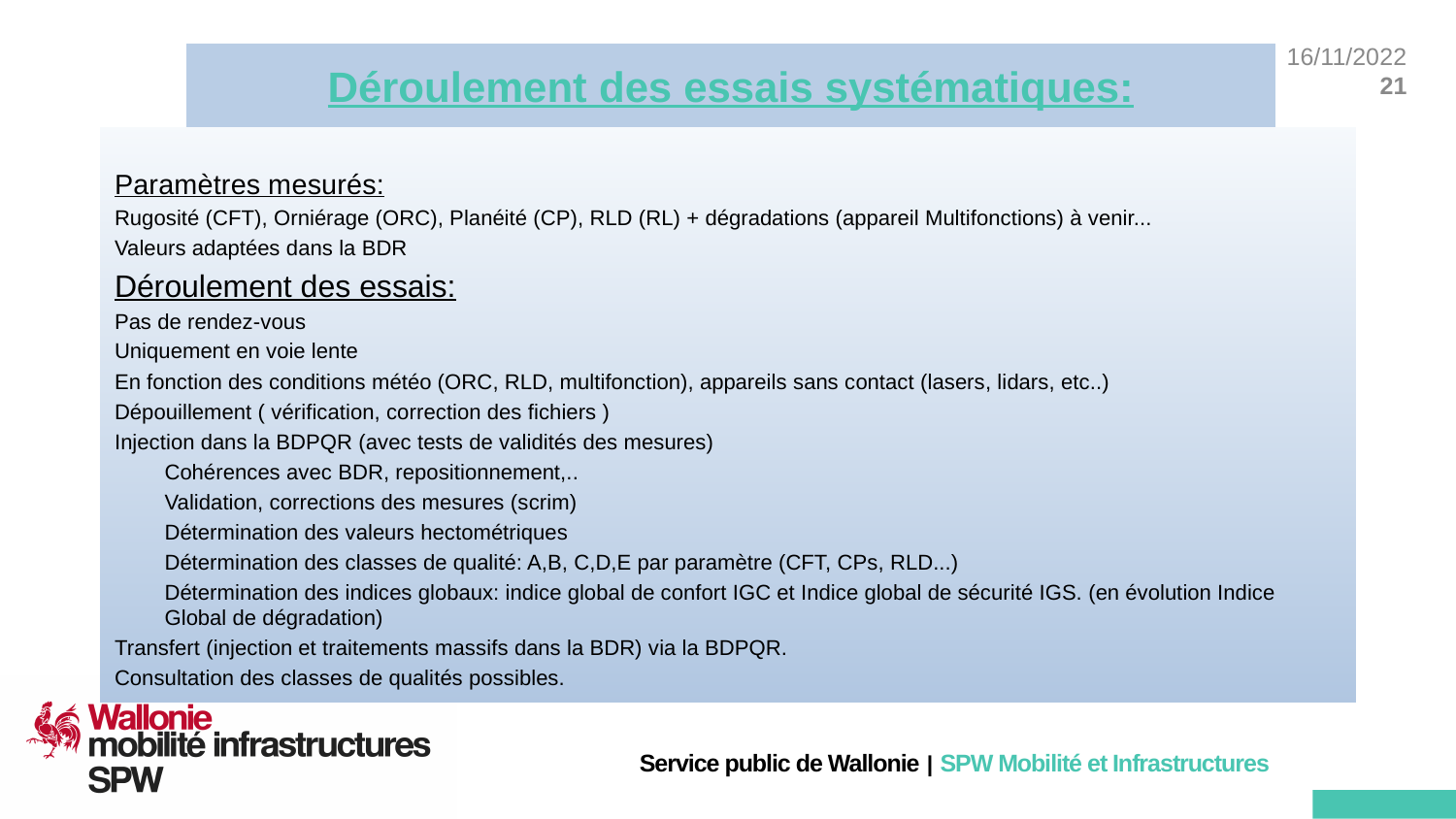

# Déroulement des essais systématiques:

Paramètres mesurés:
Rugosité (CFT), Orniérage (ORC), Planéité (CP), RLD (RL) + dégradations (appareil Multifonctions) à venir...
Valeurs adaptées dans la BDR
Déroulement des essais:
Pas de rendez-vous
Uniquement en voie lente
En fonction des conditions météo (ORC, RLD, multifonction), appareils sans contact (lasers, lidars, etc..)
Dépouillement ( vérification, correction des fichiers )
Injection dans la BDPQR (avec tests de validités des mesures)
	Cohérences avec BDR, repositionnement,..
	Validation, corrections des mesures (scrim)
 	Détermination des valeurs hectométriques
 	Détermination des classes de qualité: A,B, C,D,E par paramètre (CFT, CPs, RLD...)
	Détermination des indices globaux: indice global de confort IGC et Indice global de sécurité IGS. (en évolution Indice Global de dégradation)
Transfert (injection et traitements massifs dans la BDR) via la BDPQR.
Consultation des classes de qualités possibles.